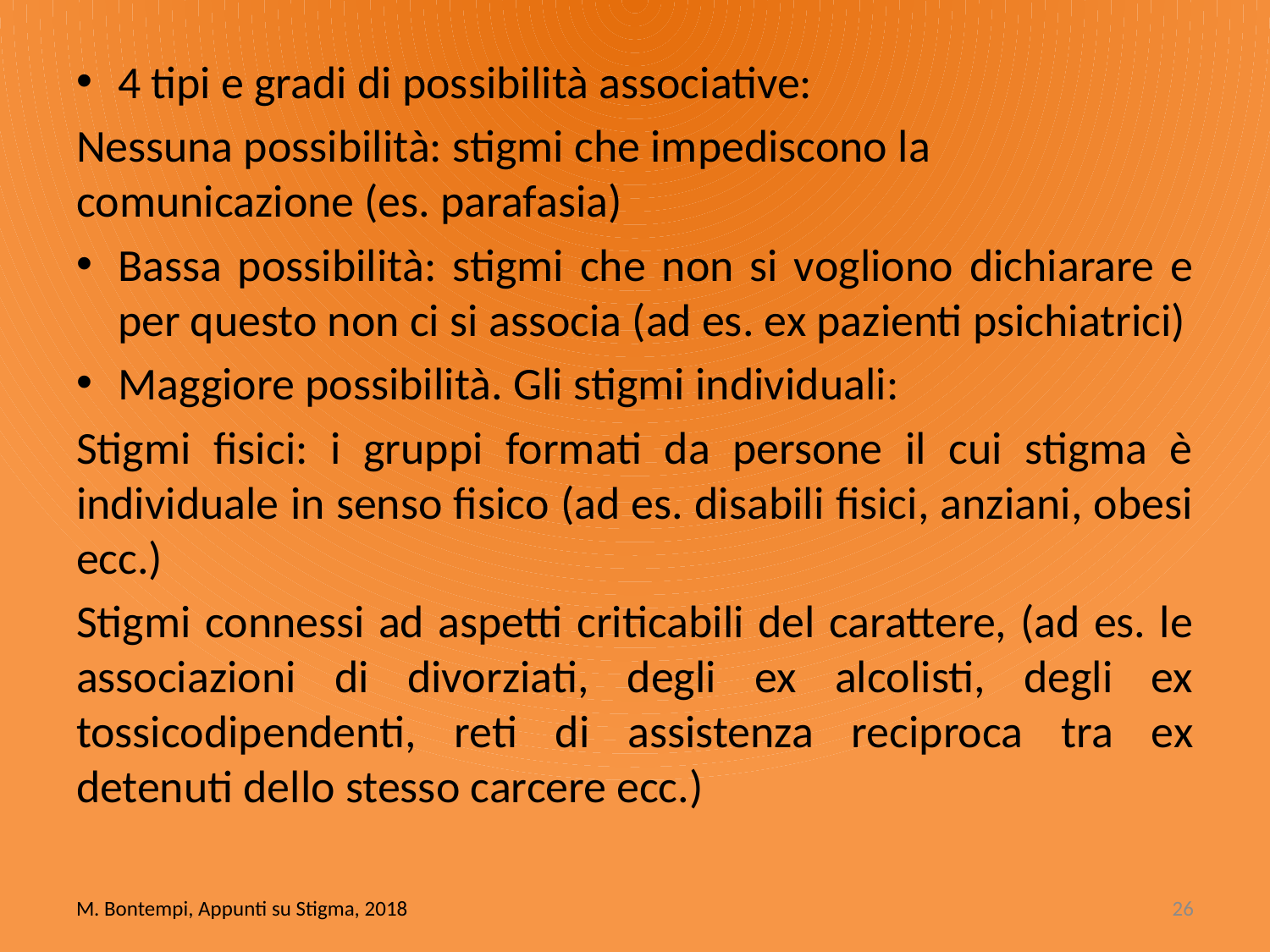

4 tipi e gradi di possibilità associative:
Nessuna possibilità: stigmi che impediscono la comunicazione (es. parafasia)
Bassa possibilità: stigmi che non si vogliono dichiarare e per questo non ci si associa (ad es. ex pazienti psichiatrici)
Maggiore possibilità. Gli stigmi individuali:
Stigmi fisici: i gruppi formati da persone il cui stigma è individuale in senso fisico (ad es. disabili fisici, anziani, obesi ecc.)
Stigmi connessi ad aspetti criticabili del carattere, (ad es. le associazioni di divorziati, degli ex alcolisti, degli ex tossicodipendenti, reti di assistenza reciproca tra ex detenuti dello stesso carcere ecc.)

M. Bontempi, Appunti su Stigma, 2018
26